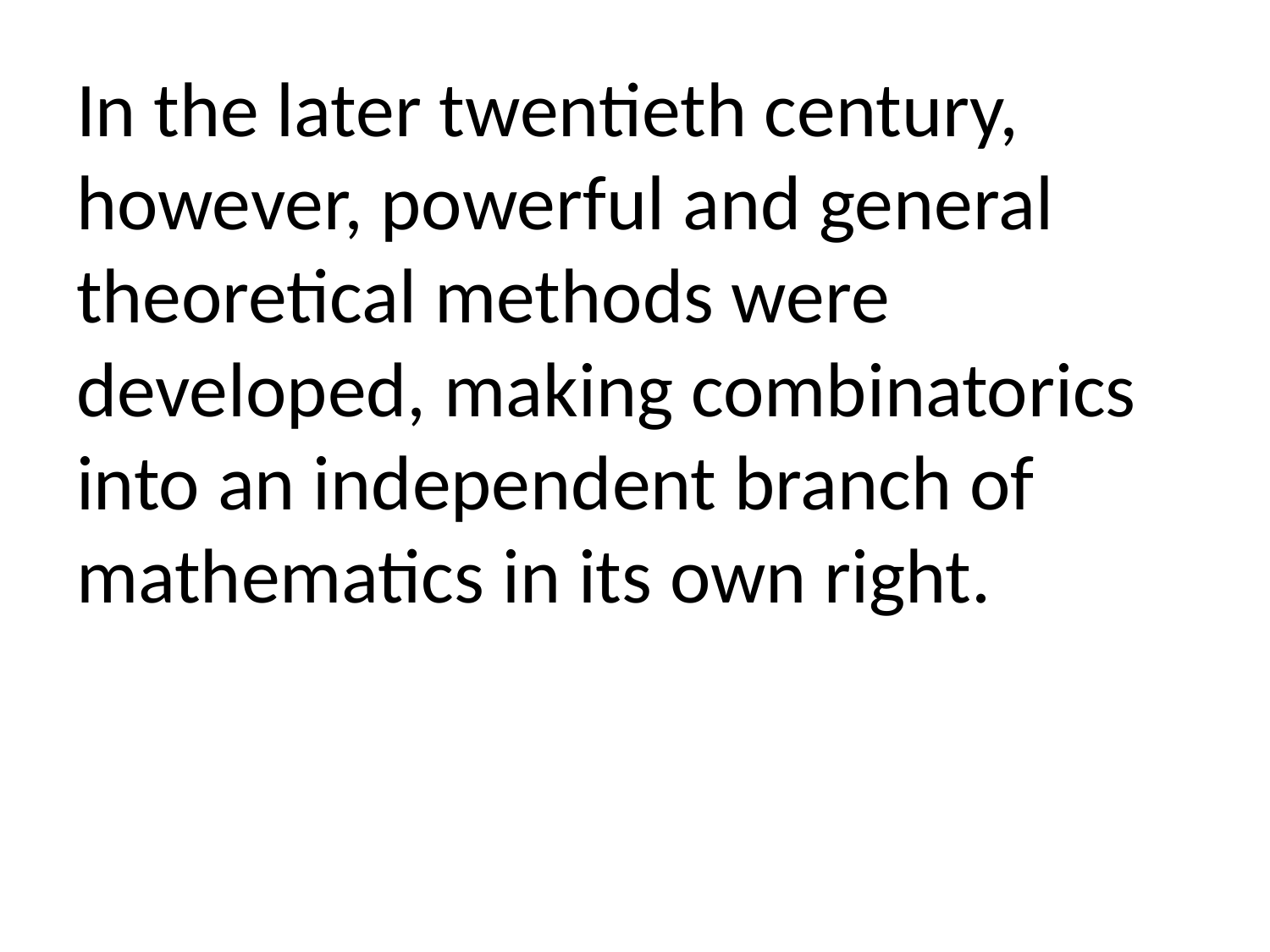

In the later twentieth century, however, powerful and general theoretical methods were developed, making combinatorics into an independent branch of mathematics in its own right.